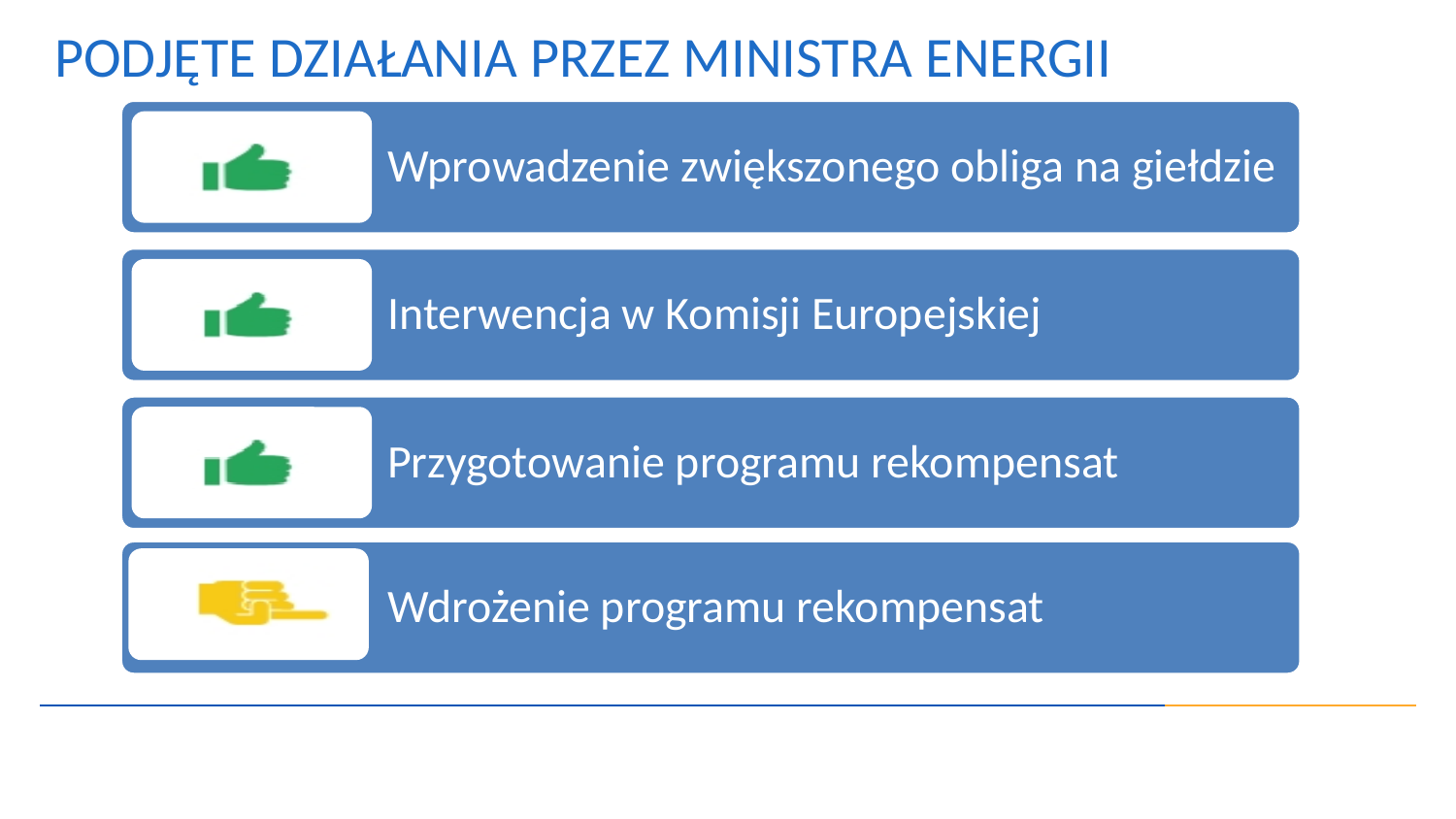

PODJĘTE DZIAŁANIA PRZEZ MINISTRA ENERGII
Wprowadzenie zwiększonego obliga na giełdzie
Interwencja w Komisji Europejskiej
Przygotowanie programu rekompensat
Wdrożenie programu rekompensat